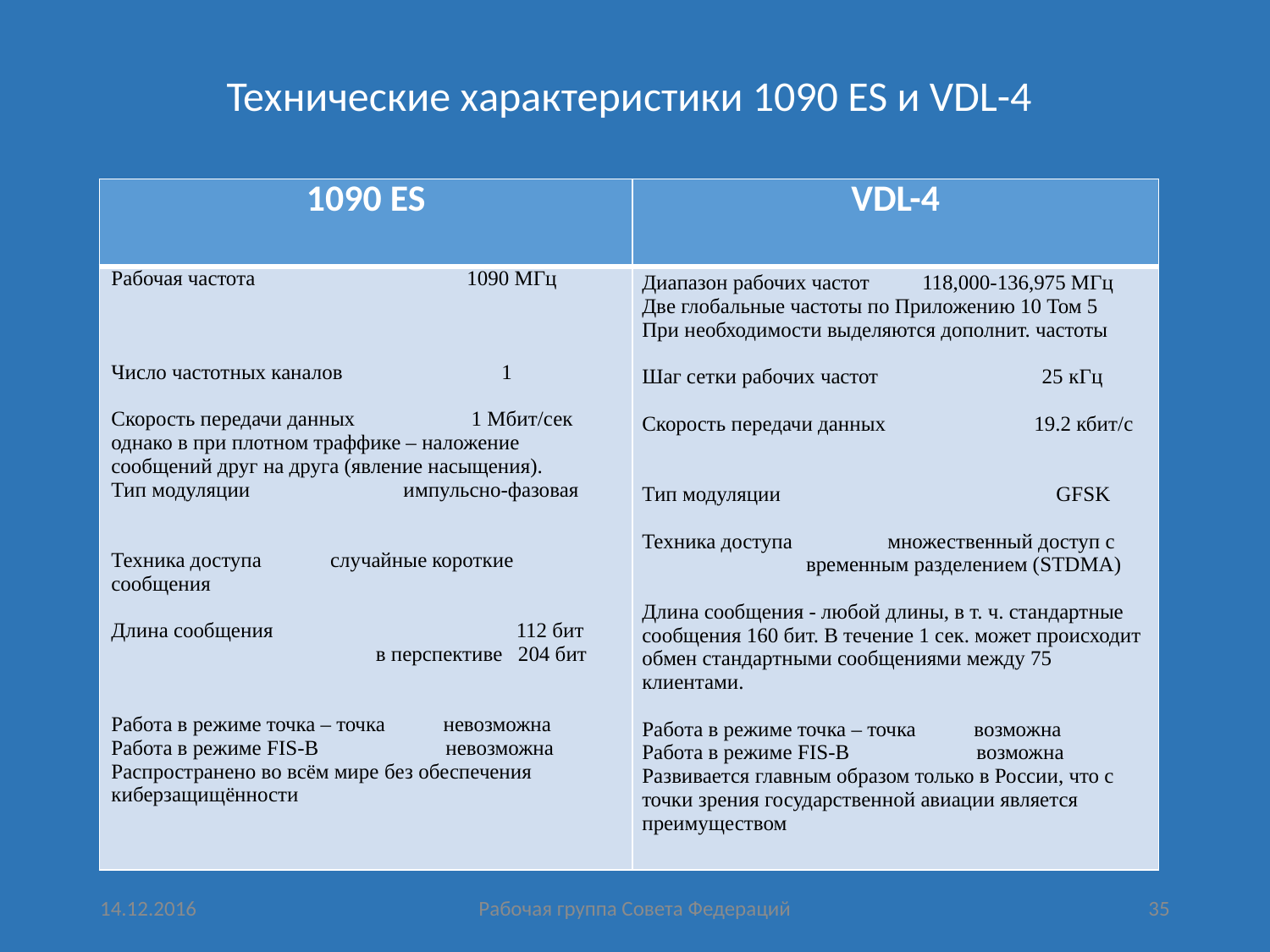

# Технические характеристики 1090 ES и VDL-4
| 1090 ES | VDL-4 |
| --- | --- |
| Рабочая частота 1090 МГц Число частотных каналов 1 Скорость передачи данных 1 Мбит/сек однако в при плотном траффике – наложение сообщений друг на друга (явление насыщения). Тип модуляции импульсно-фазовая Техника доступа случайные короткие сообщения Длина сообщения 112 бит в перспективе 204 бит Работа в режиме точка – точка невозможна Работа в режиме FIS-B невозможна Распространено во всём мире без обеспечения киберзащищённости | Диапазон рабочих частот 118,000-136,975 МГц Две глобальные частоты по Приложению 10 Том 5 При необходимости выделяются дополнит. частоты Шаг сетки рабочих частот 25 кГц Скорость передачи данных 19.2 кбит/с Тип модуляции GFSK Техника доступа множественный доступ с временным разделением (STDMA) Длина сообщения - любой длины, в т. ч. стандартные сообщения 160 бит. В течение 1 сек. может происходит обмен стандартными сообщениями между 75 клиентами. Работа в режиме точка – точка возможна Работа в режиме FIS-B возможна Развивается главным образом только в России, что с точки зрения государственной авиации является преимуществом |
14.12.2016
Рабочая группа Совета Федераций
35